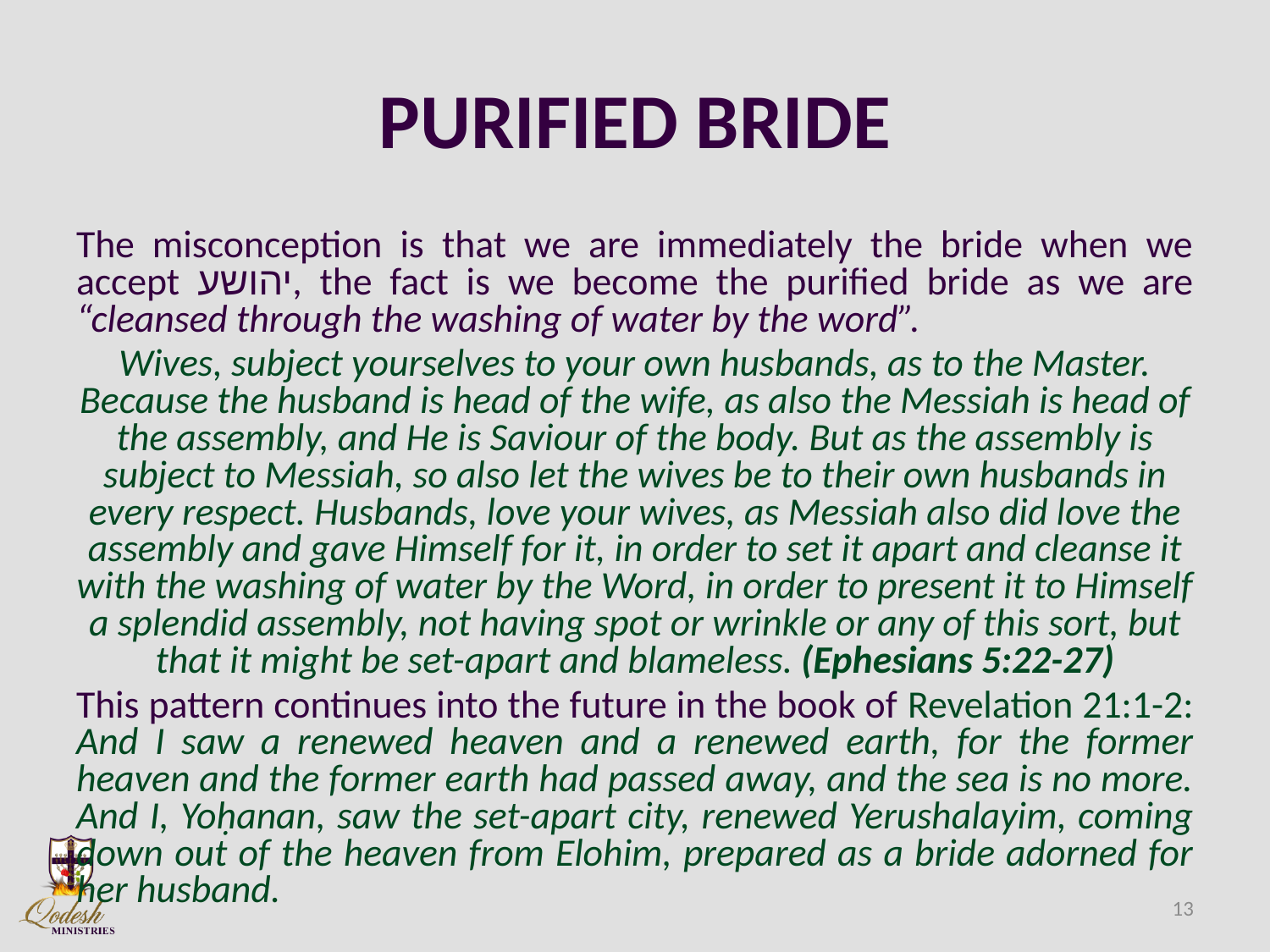

# PURIFIED BRIDE
The misconception is that we are immediately the bride when we accept יהושע, the fact is we become the purified bride as we are “cleansed through the washing of water by the word”.
Wives, subject yourselves to your own husbands, as to the Master. Because the husband is head of the wife, as also the Messiah is head of the assembly, and He is Saviour of the body. But as the assembly is subject to Messiah, so also let the wives be to their own husbands in every respect. Husbands, love your wives, as Messiah also did love the assembly and gave Himself for it, in order to set it apart and cleanse it with the washing of water by the Word, in order to present it to Himself a splendid assembly, not having spot or wrinkle or any of this sort, but that it might be set-apart and blameless. (Ephesians 5:22-27)
This pattern continues into the future in the book of Revelation 21:1-2: And I saw a renewed heaven and a renewed earth, for the former heaven and the former earth had passed away, and the sea is no more. And I, Yoḥanan, saw the set-apart city, renewed Yerushalayim, coming down out of the heaven from Elohim, prepared as a bride adorned for her husband.

13